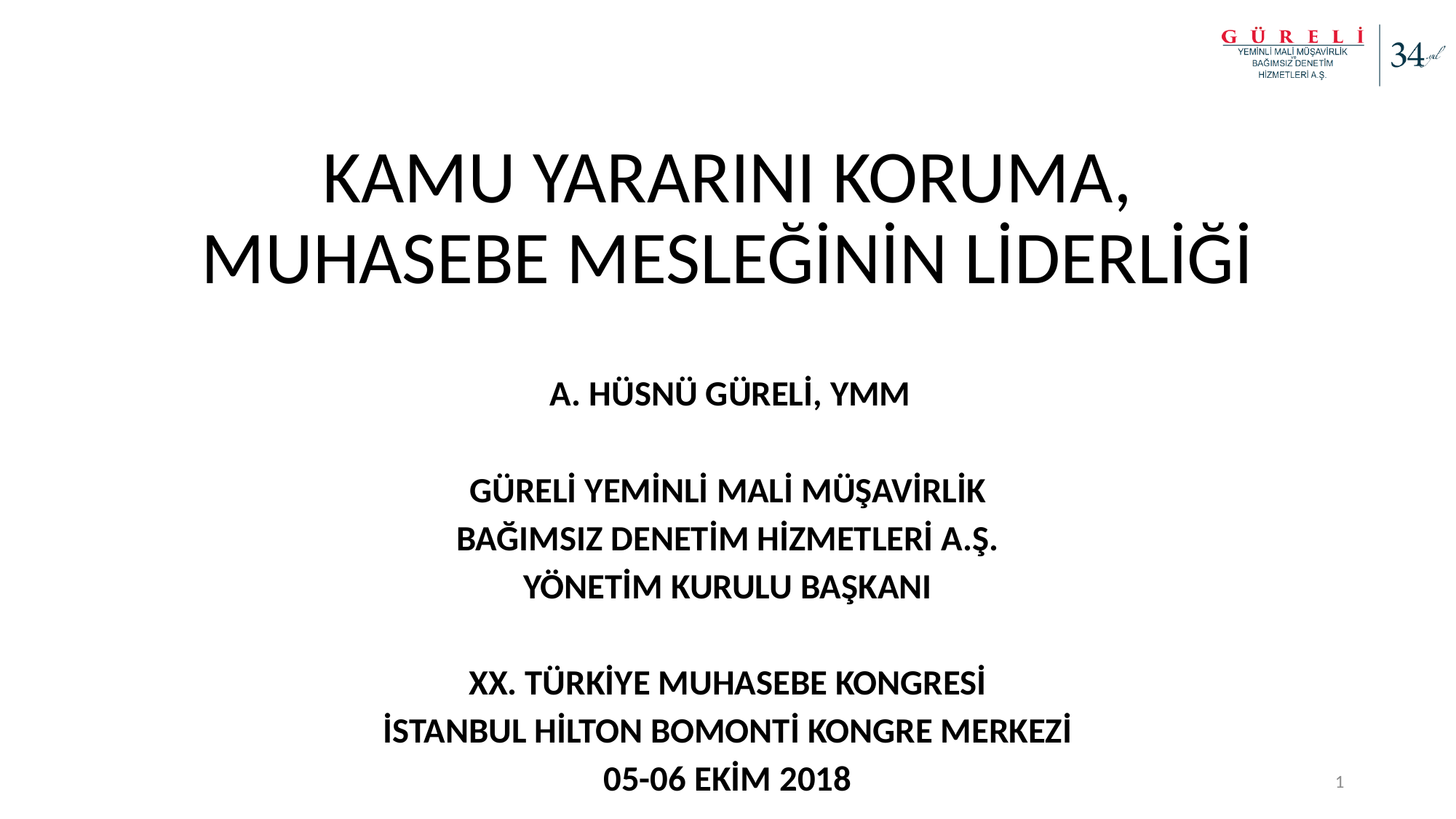

# KAMU YARARINI KORUMA, MUHASEBE MESLEĞİNİN LİDERLİĞİ
 A. HÜSNÜ GÜRELİ, YMM

GÜRELİ YEMİNLİ MALİ MÜŞAVİRLİK
BAĞIMSIZ DENETİM HİZMETLERİ A.Ş.
YÖNETİM KURULU BAŞKANI

XX. TÜRKİYE MUHASEBE KONGRESİ
İSTANBUL HİLTON BOMONTİ KONGRE MERKEZİ
05-06 EKİM 2018
1